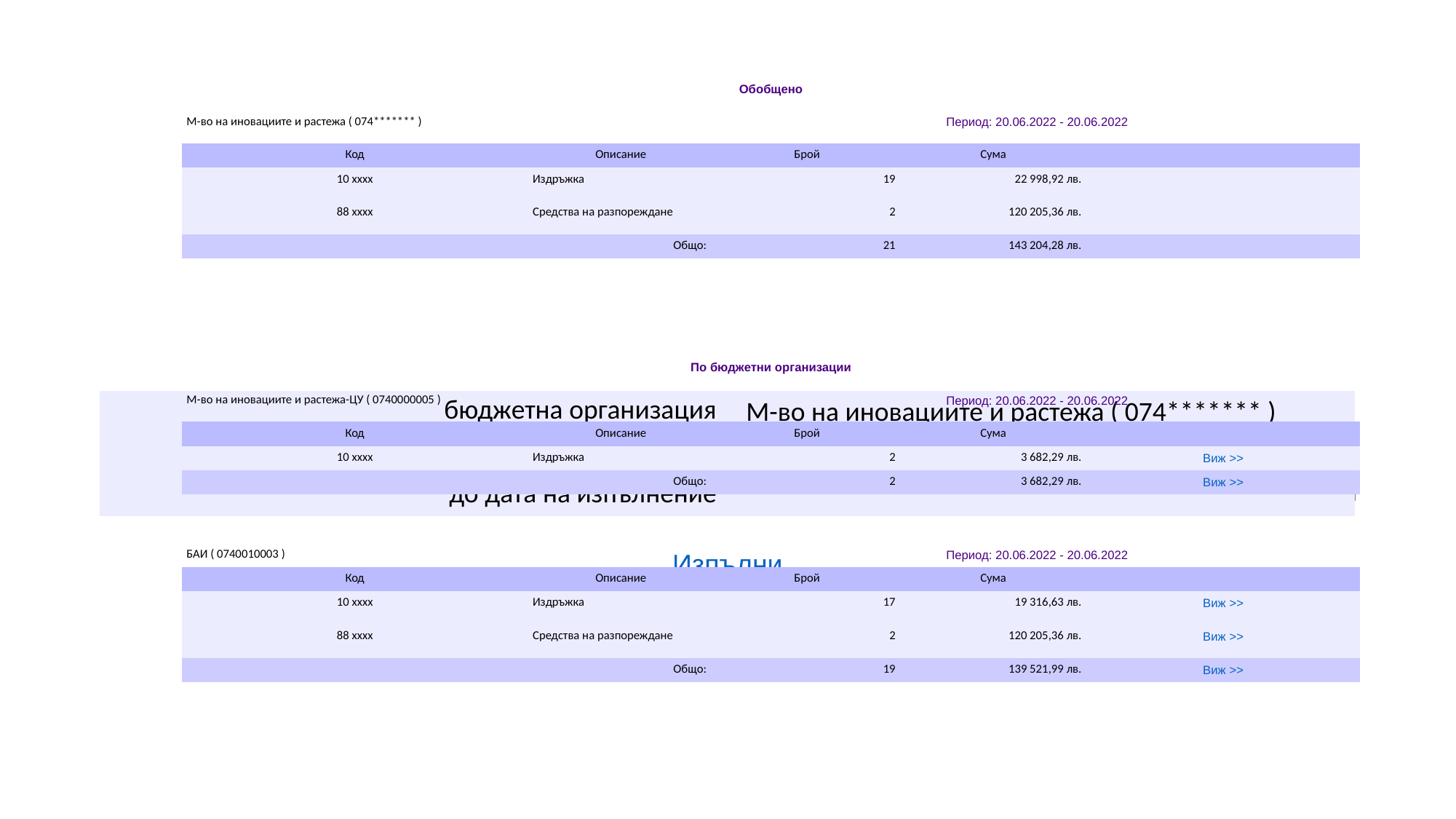

#
| Обобщено |  |  |  |  |
| --- | --- | --- | --- | --- |
| М-во на иновациите и растежа ( 074\*\*\*\*\*\*\* ) |  | Период: 20.06.2022 - 20.06.2022 |  |  |
| Код | Описание | Брой | Сума |  |
| 10 xxxx | Издръжка | 19 | 22 998,92 лв. |  |
| 88 xxxx | Средства на разпореждане | 2 | 120 205,36 лв. |  |
| Общо: |  | 21 | 143 204,28 лв. |  |
|  |  |  |  |  |
|  |  |  |  |  |
|  |  |  |  |  |
|  |  |  |  |  |
| По бюджетни организации |  |  |  |  |
| М-во на иновациите и растежа-ЦУ ( 0740000005 ) |  | Период: 20.06.2022 - 20.06.2022 |  |  |
| Код | Описание | Брой | Сума |  |
| 10 xxxx | Издръжка | 2 | 3 682,29 лв. | Виж >> |
| Общо: |  | 2 | 3 682,29 лв. | Виж >> |
|  |  |  |  |  |
|  |  |  |  |  |
| БАИ ( 0740010003 ) |  | Период: 20.06.2022 - 20.06.2022 |  |  |
| Код | Описание | Брой | Сума |  |
| 10 xxxx | Издръжка | 17 | 19 316,63 лв. | Виж >> |
| 88 xxxx | Средства на разпореждане | 2 | 120 205,36 лв. | Виж >> |
| Общо: |  | 19 | 139 521,99 лв. | Виж >> |
|  |  |  |  |  |
|  |  |  |  |  |
|  |  |
| --- | --- |
| бюджетна организация | М-во на иновациите и растежа ( 074\*\*\*\*\*\*\* ) |
| от дата на изпълнение |  |
| до дата на изпълнение |  |
| Изпълни |  |
| Преводи и директни операции по кодове за вид плащане в СЕБРА |  |  |
| --- | --- | --- |
| Меню | Поддръжка | Помощ |
|  |  |  |

|  |
| --- |